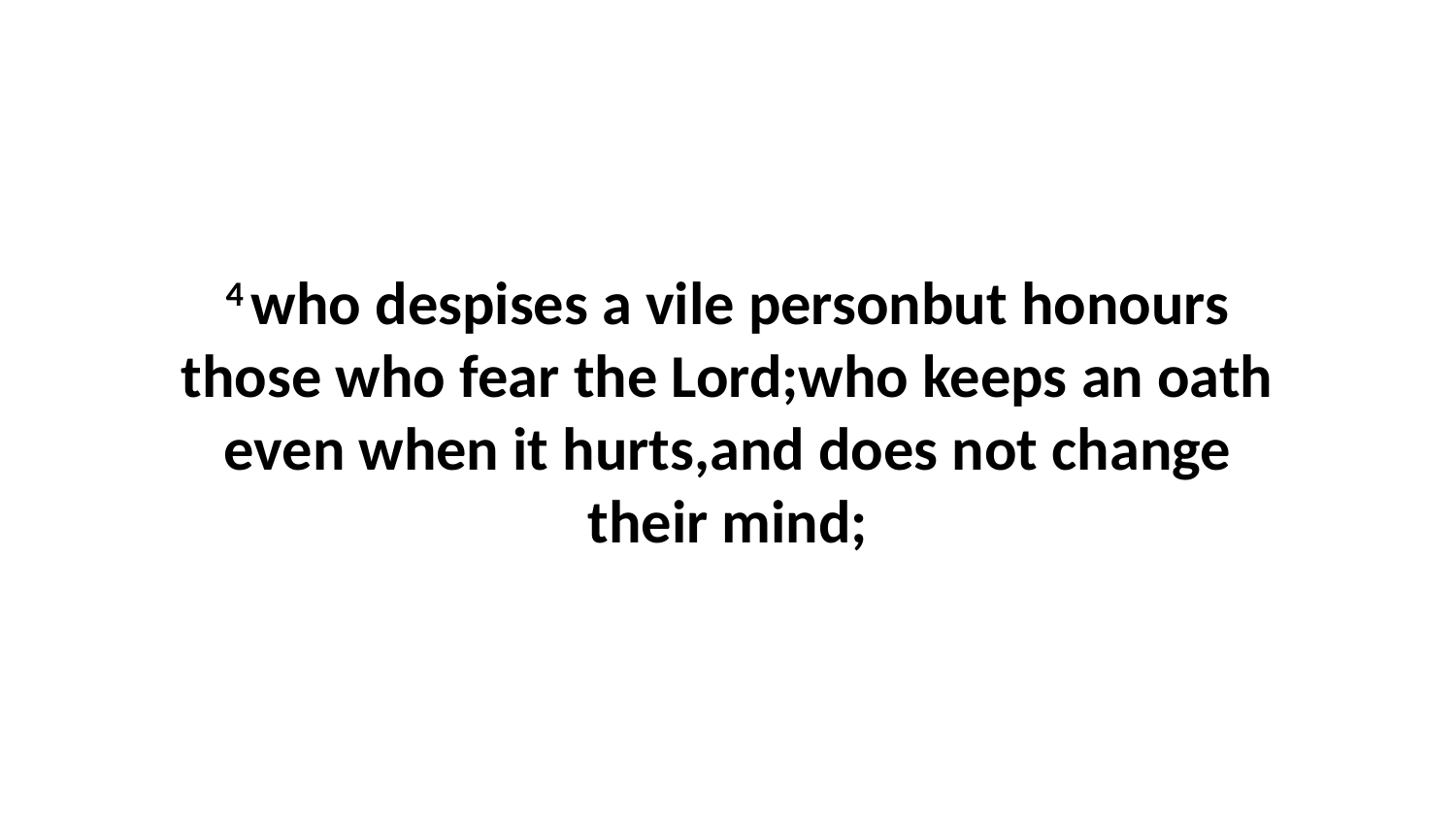

4 who despises a vile personbut honours those who fear the Lord;who keeps an oath even when it hurts,and does not change their mind;